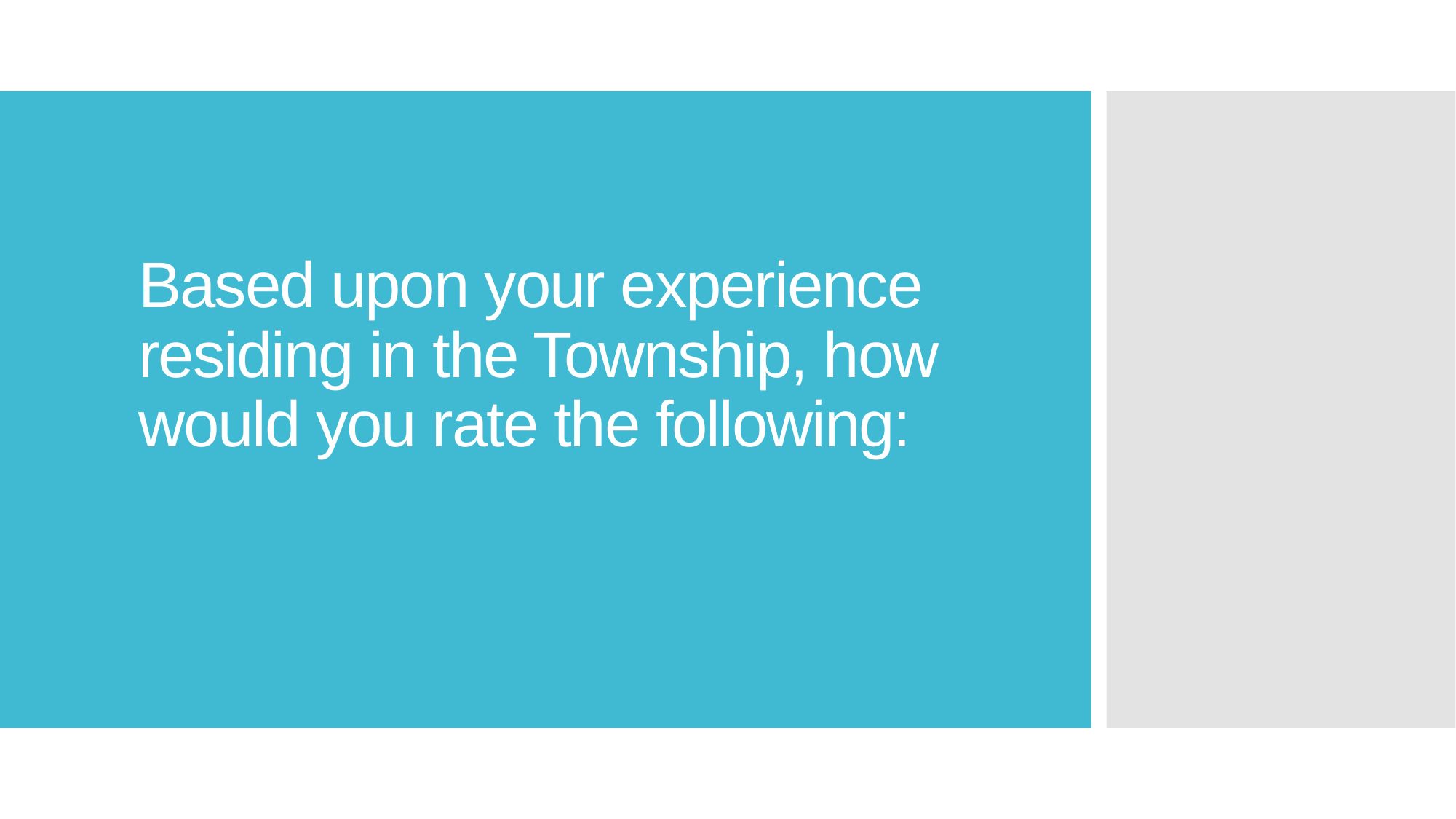

# Based upon your experience residing in the Township, how would you rate the following: